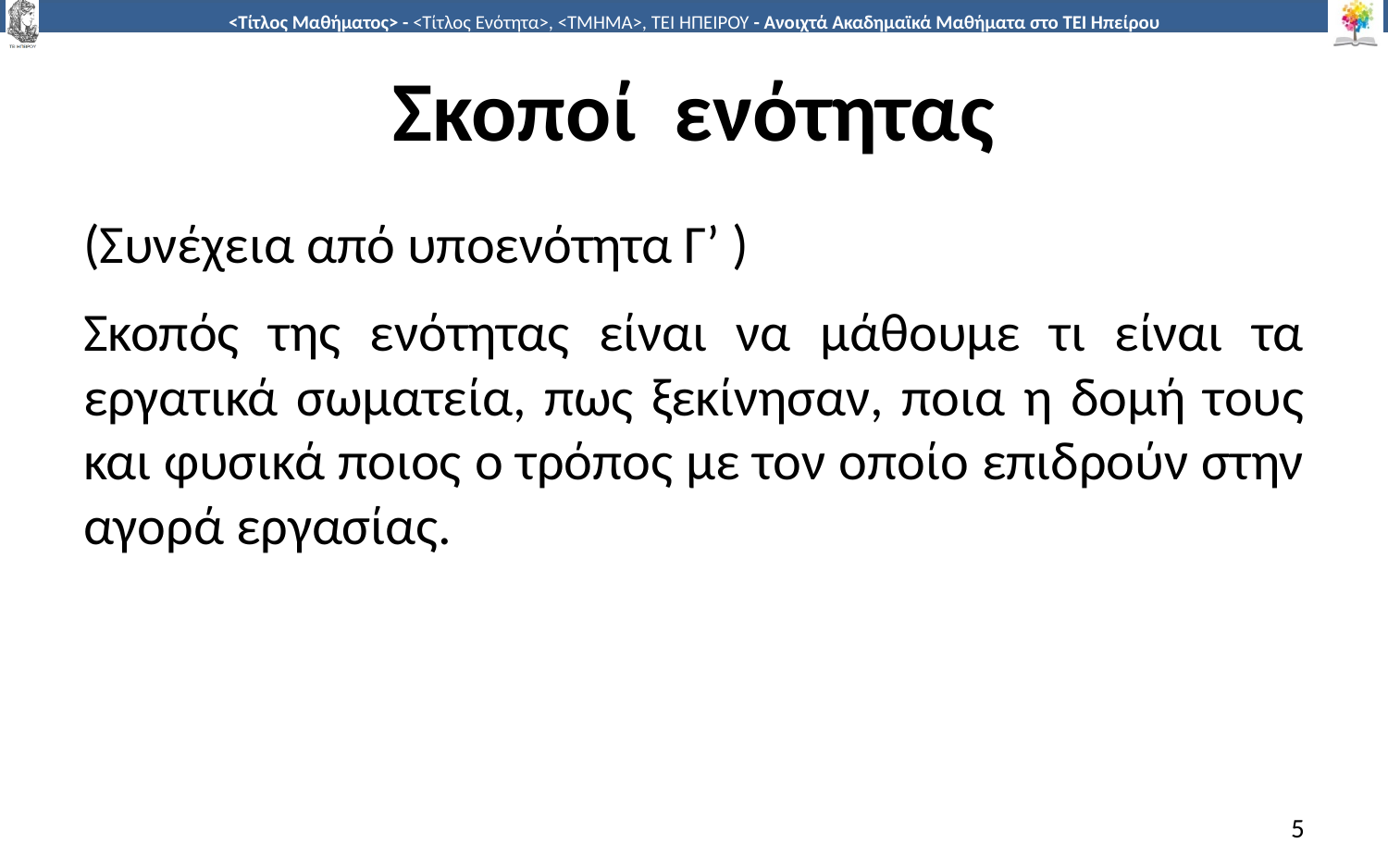

# Σκοποί  ενότητας
(Συνέχεια από υποενότητα Γ’ )
Σκοπός της ενότητας είναι να μάθουμε τι είναι τα εργατικά σωματεία, πως ξεκίνησαν, ποια η δομή τους και φυσικά ποιος ο τρόπος με τον οποίο επιδρούν στην αγορά εργασίας.
5